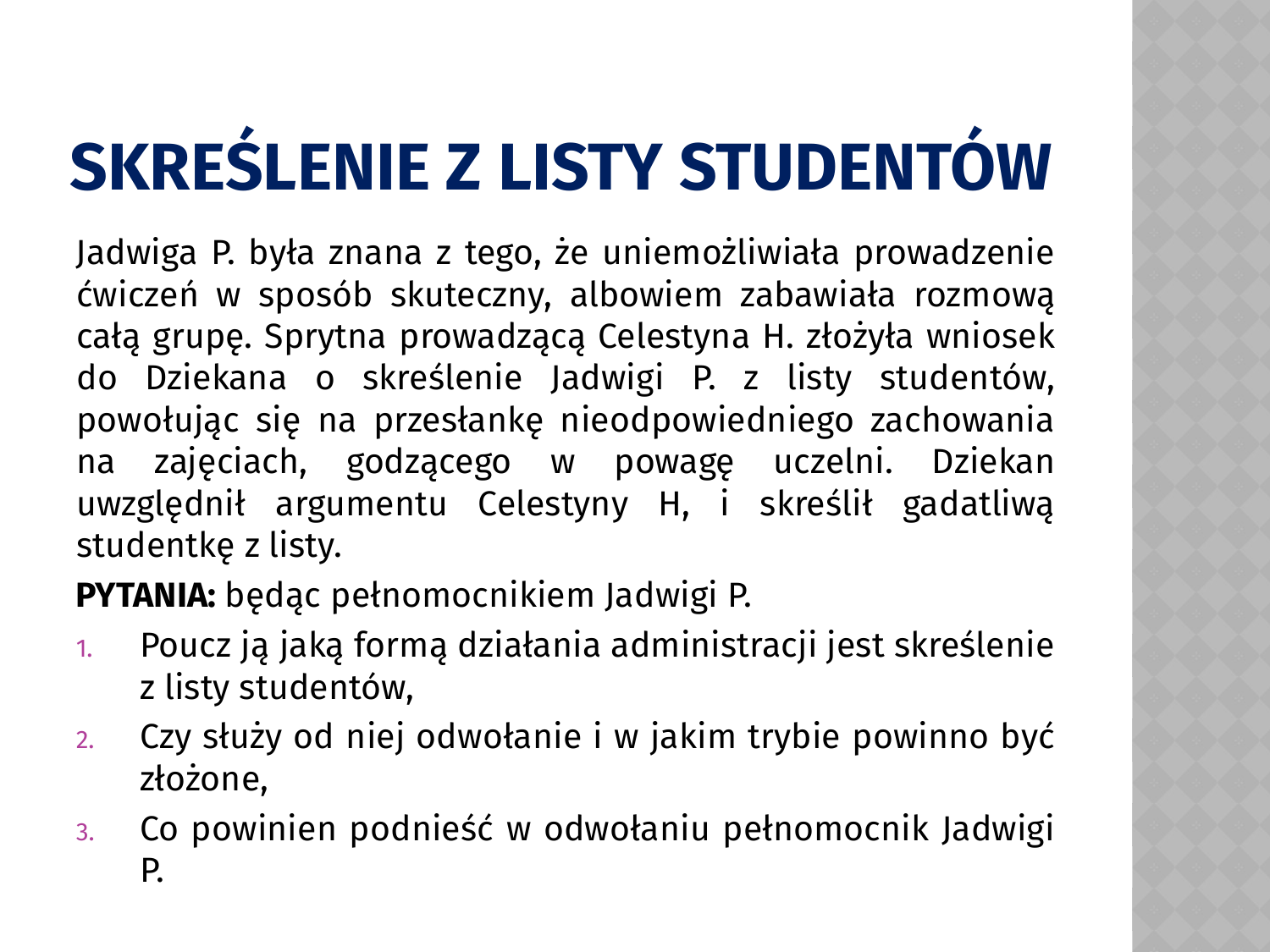

# SKREŚLENIE Z LISTY STUDENTÓW
Jadwiga P. była znana z tego, że uniemożliwiała prowadzenie ćwiczeń w sposób skuteczny, albowiem zabawiała rozmową całą grupę. Sprytna prowadzącą Celestyna H. złożyła wniosek do Dziekana o skreślenie Jadwigi P. z listy studentów, powołując się na przesłankę nieodpowiedniego zachowania na zajęciach, godzącego w powagę uczelni. Dziekan uwzględnił argumentu Celestyny H, i skreślił gadatliwą studentkę z listy.
PYTANIA: będąc pełnomocnikiem Jadwigi P.
Poucz ją jaką formą działania administracji jest skreślenie z listy studentów,
Czy służy od niej odwołanie i w jakim trybie powinno być złożone,
Co powinien podnieść w odwołaniu pełnomocnik Jadwigi P.